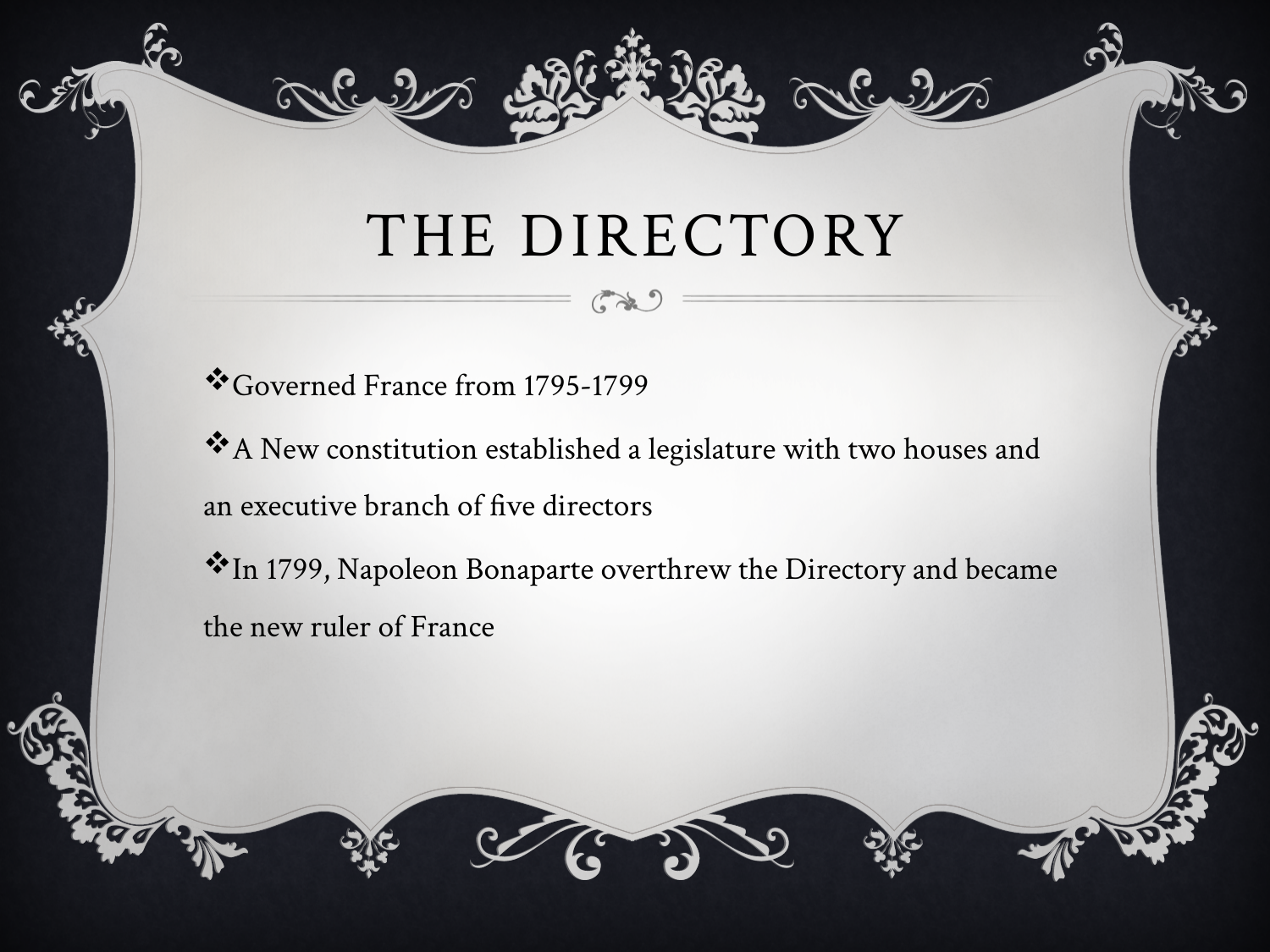

# The Directory
Governed France from 1795-1799
A New constitution established a legislature with two houses and an executive branch of five directors
In 1799, Napoleon Bonaparte overthrew the Directory and became the new ruler of France